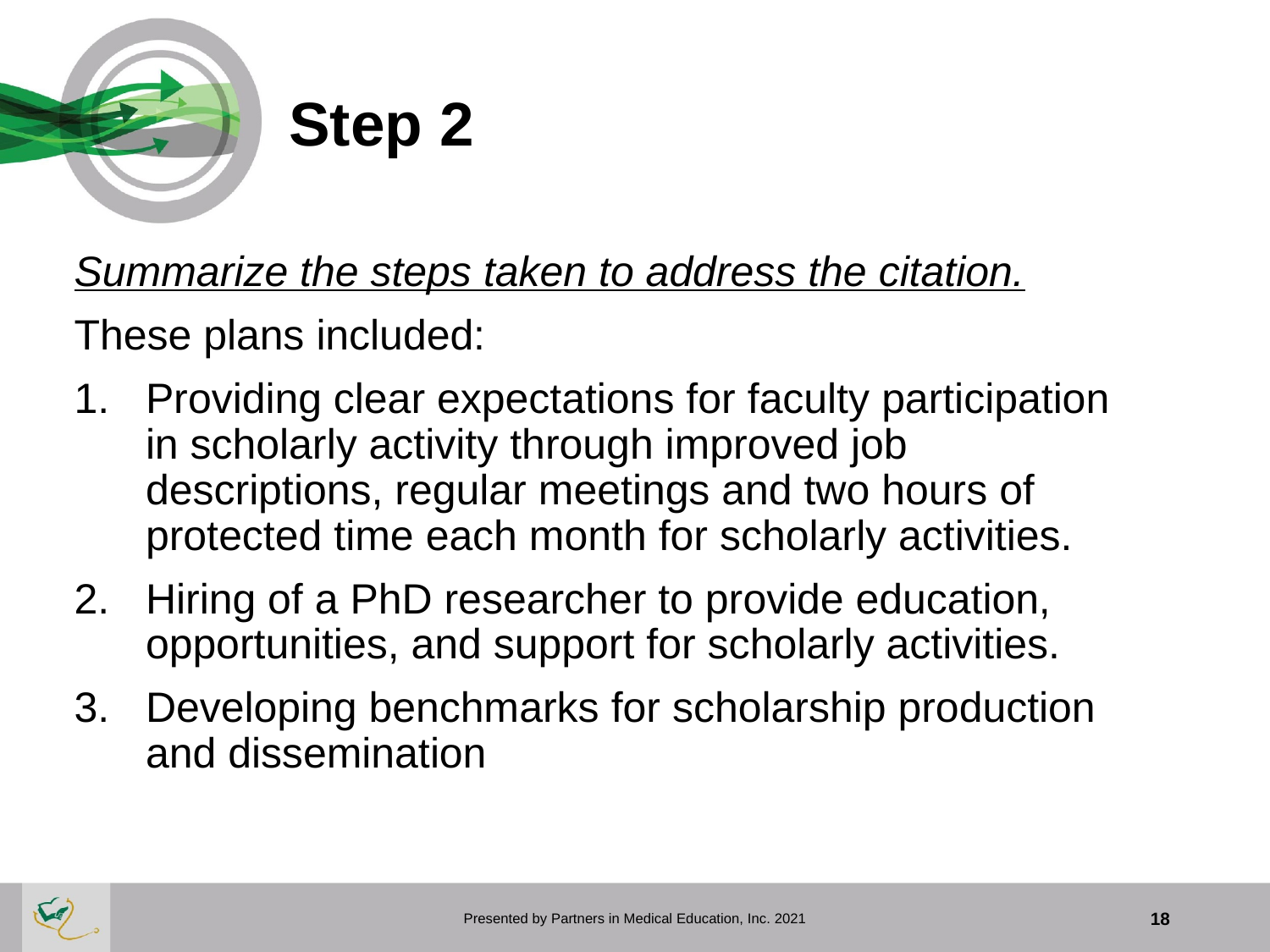

# Step 2
Summarize the steps taken to address the citation.
These plans included:
Providing clear expectations for faculty participation in scholarly activity through improved job descriptions, regular meetings and two hours of protected time each month for scholarly activities.
Hiring of a PhD researcher to provide education, opportunities, and support for scholarly activities.
Developing benchmarks for scholarship production and dissemination
Presented by Partners in Medical Education, Inc. 2021
18